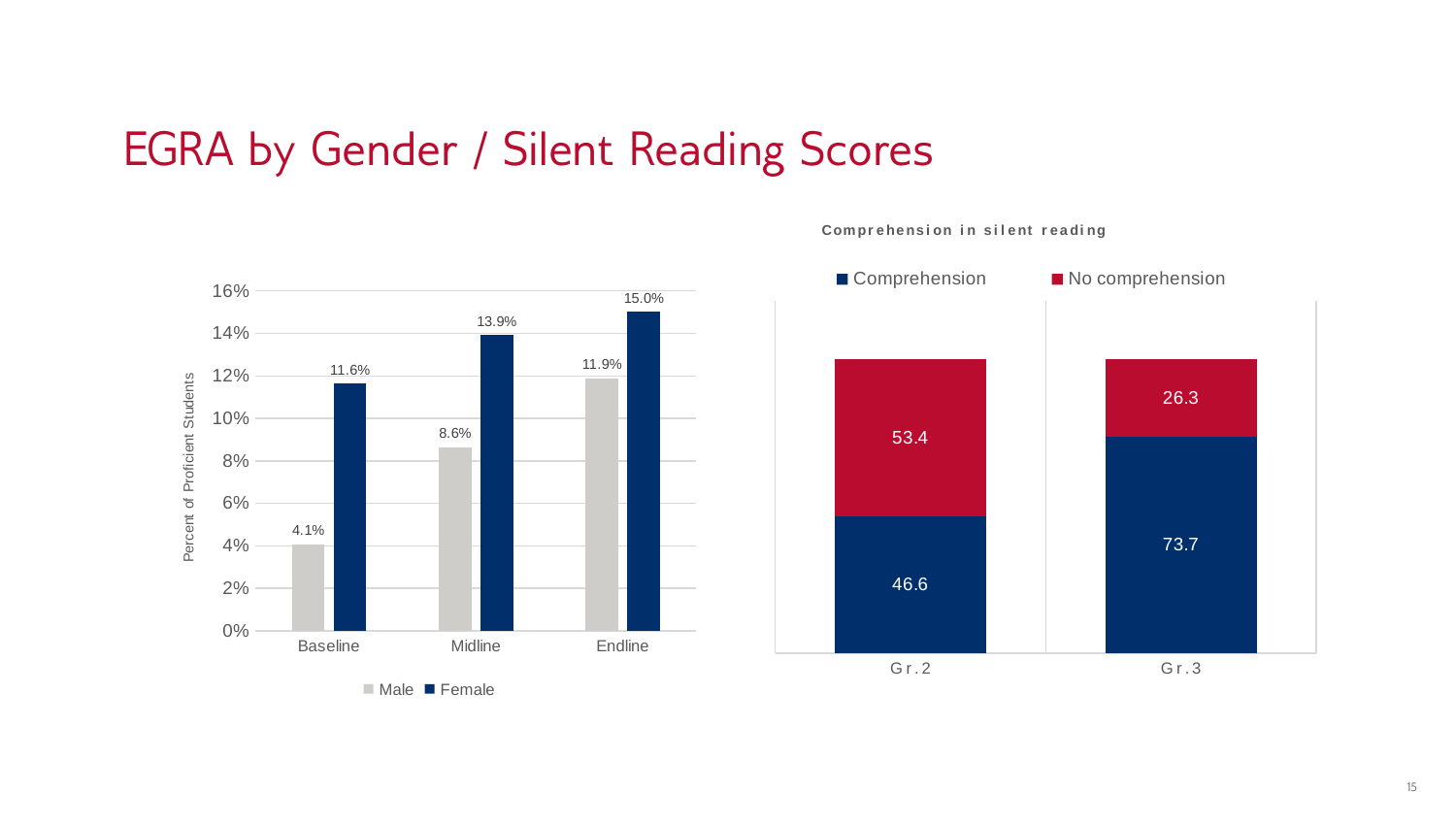

# EGRA by Gender / Silent Reading Scores

### Chart: Comprehension in silent reading

| Category | Comprehension | No comprehension |
|---|---|---|
| Gr.2 | 46.6 | 53.4 |
| Gr.3 | 73.7 | 26.3 |

### Chart

| Category | Male | Female |
|---|---|---|
| Baseline | 0.04066 | 0.1164 |
| Midline | 0.08645 | 0.1392 |
| Endline | 0.1189 | 0.1501 |
15